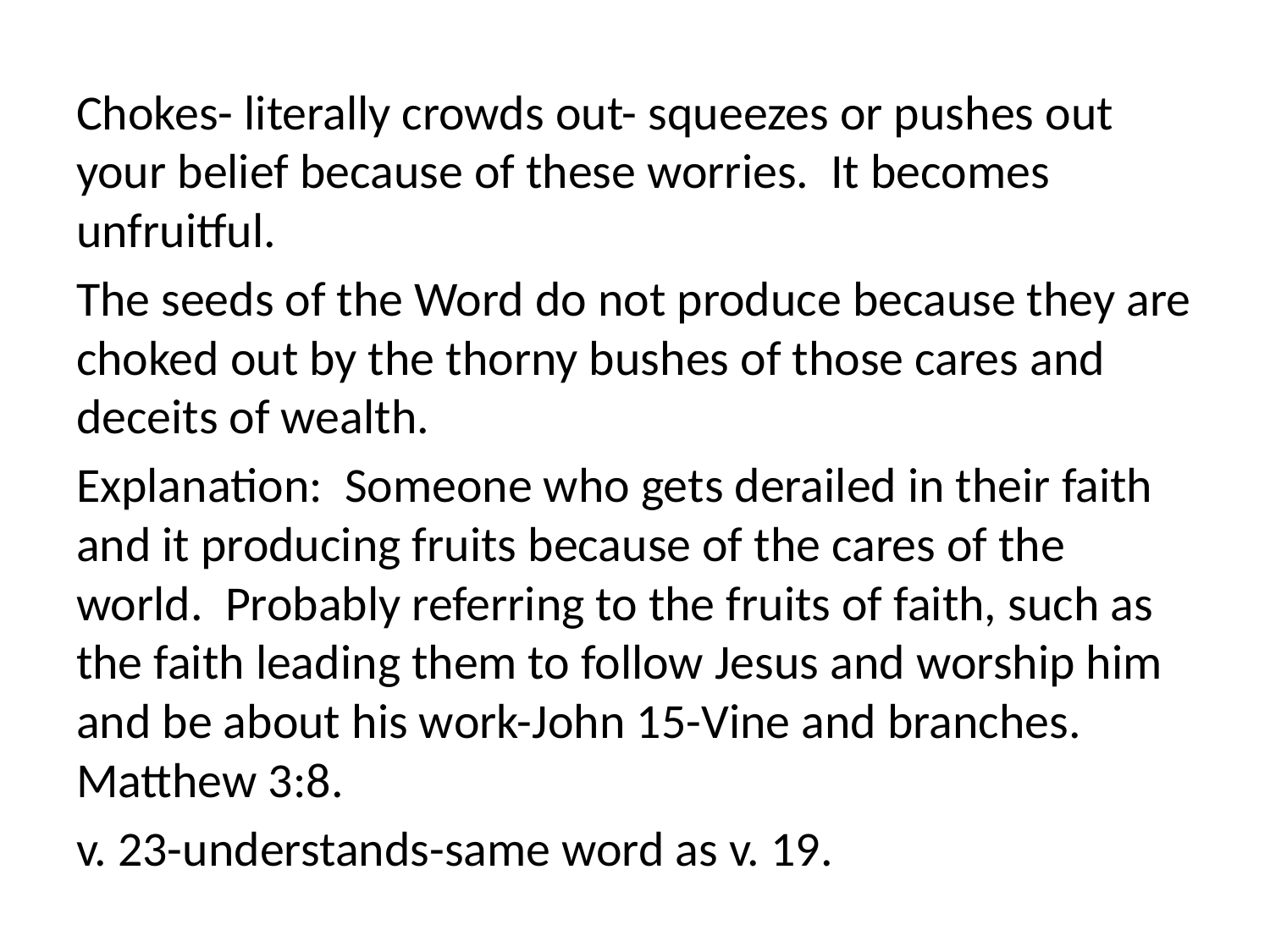

Chokes- literally crowds out- squeezes or pushes out your belief because of these worries.  It becomes unfruitful.
The seeds of the Word do not produce because they are choked out by the thorny bushes of those cares and deceits of wealth.
Explanation:  Someone who gets derailed in their faith and it producing fruits because of the cares of the world.  Probably referring to the fruits of faith, such as the faith leading them to follow Jesus and worship him and be about his work-John 15-Vine and branches.   Matthew 3:8.
v. 23-understands-same word as v. 19.